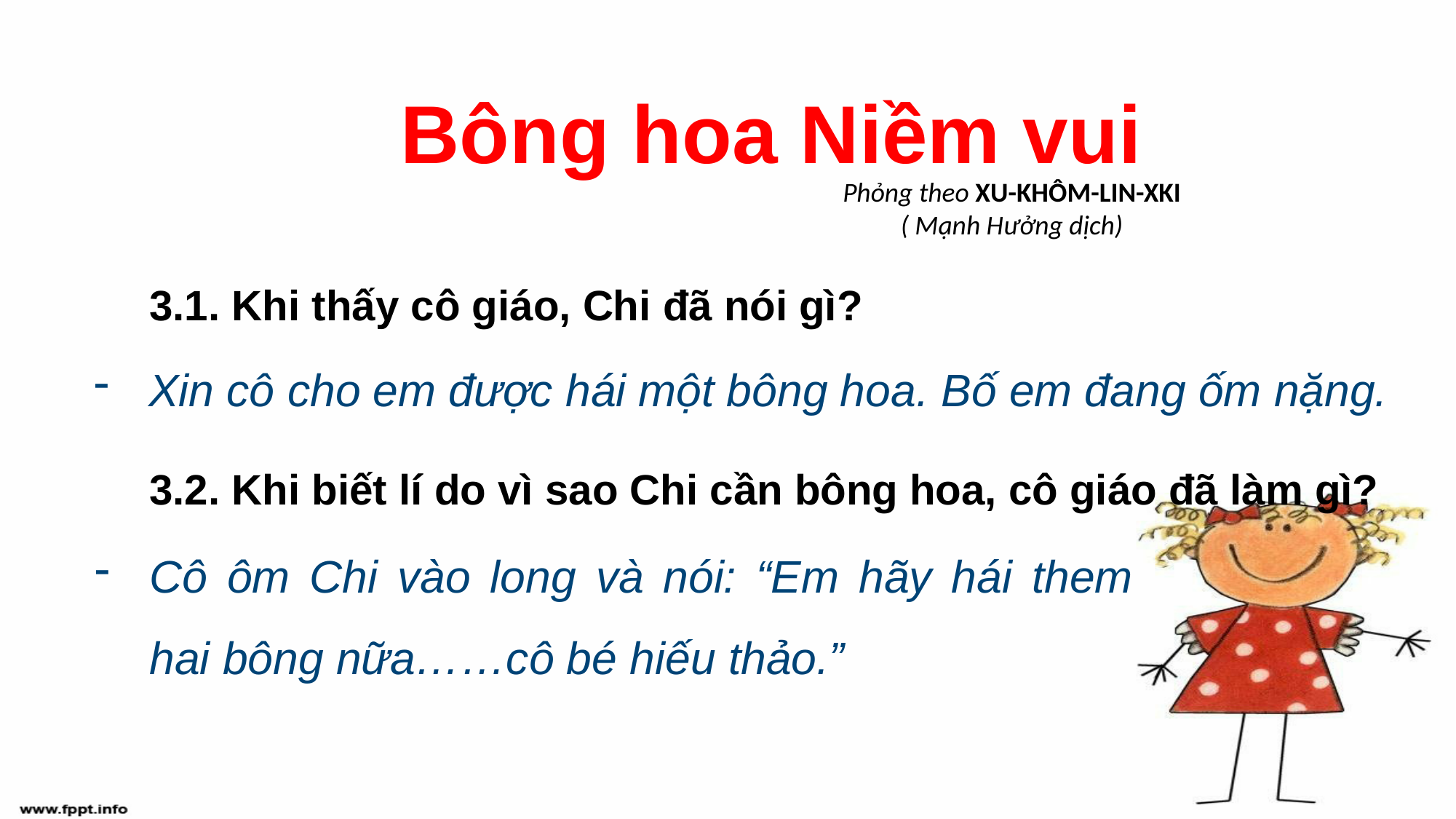

Bông hoa Niềm vui
Phỏng theo XU-KHÔM-LIN-XKI
( Mạnh Hưởng dịch)
3.1. Khi thấy cô giáo, Chi đã nói gì?
Xin cô cho em được hái một bông hoa. Bố em đang ốm nặng.
3.2. Khi biết lí do vì sao Chi cần bông hoa, cô giáo đã làm gì?
Cô ôm Chi vào long và nói: “Em hãy hái them hai bông nữa……cô bé hiếu thảo.”